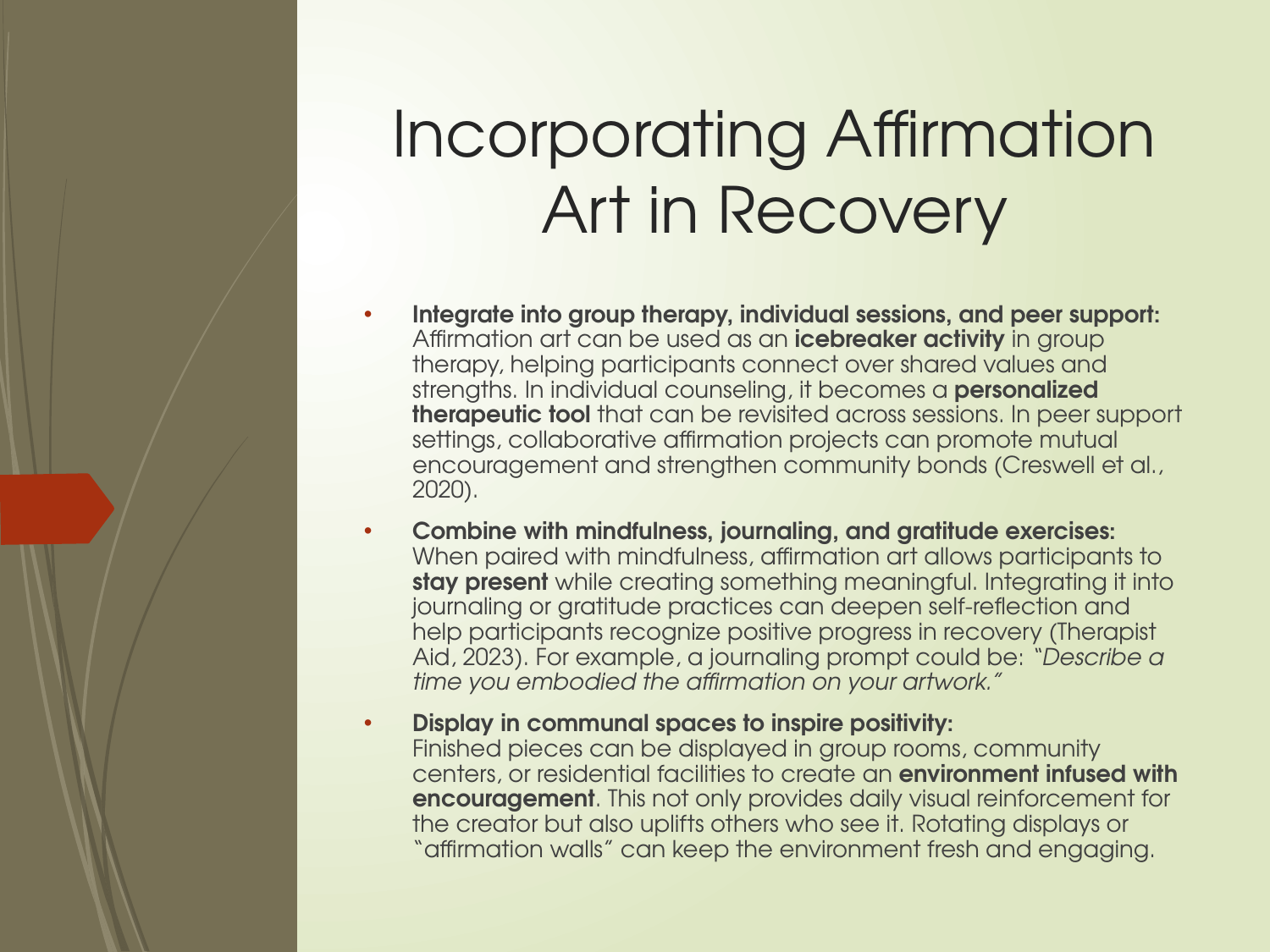

# Incorporating Affirmation Art in Recovery
Integrate into group therapy, individual sessions, and peer support:
Affirmation art can be used as an icebreaker activity in group therapy, helping participants connect over shared values and strengths. In individual counseling, it becomes a personalized therapeutic tool that can be revisited across sessions. In peer support settings, collaborative affirmation projects can promote mutual encouragement and strengthen community bonds (Creswell et al., 2020).
Combine with mindfulness, journaling, and gratitude exercises:
When paired with mindfulness, affirmation art allows participants to stay present while creating something meaningful. Integrating it into journaling or gratitude practices can deepen self-reflection and help participants recognize positive progress in recovery (Therapist Aid, 2023). For example, a journaling prompt could be: “Describe a time you embodied the affirmation on your artwork.”
Display in communal spaces to inspire positivity:
Finished pieces can be displayed in group rooms, community centers, or residential facilities to create an environment infused with encouragement. This not only provides daily visual reinforcement for the creator but also uplifts others who see it. Rotating displays or “affirmation walls” can keep the environment fresh and engaging.